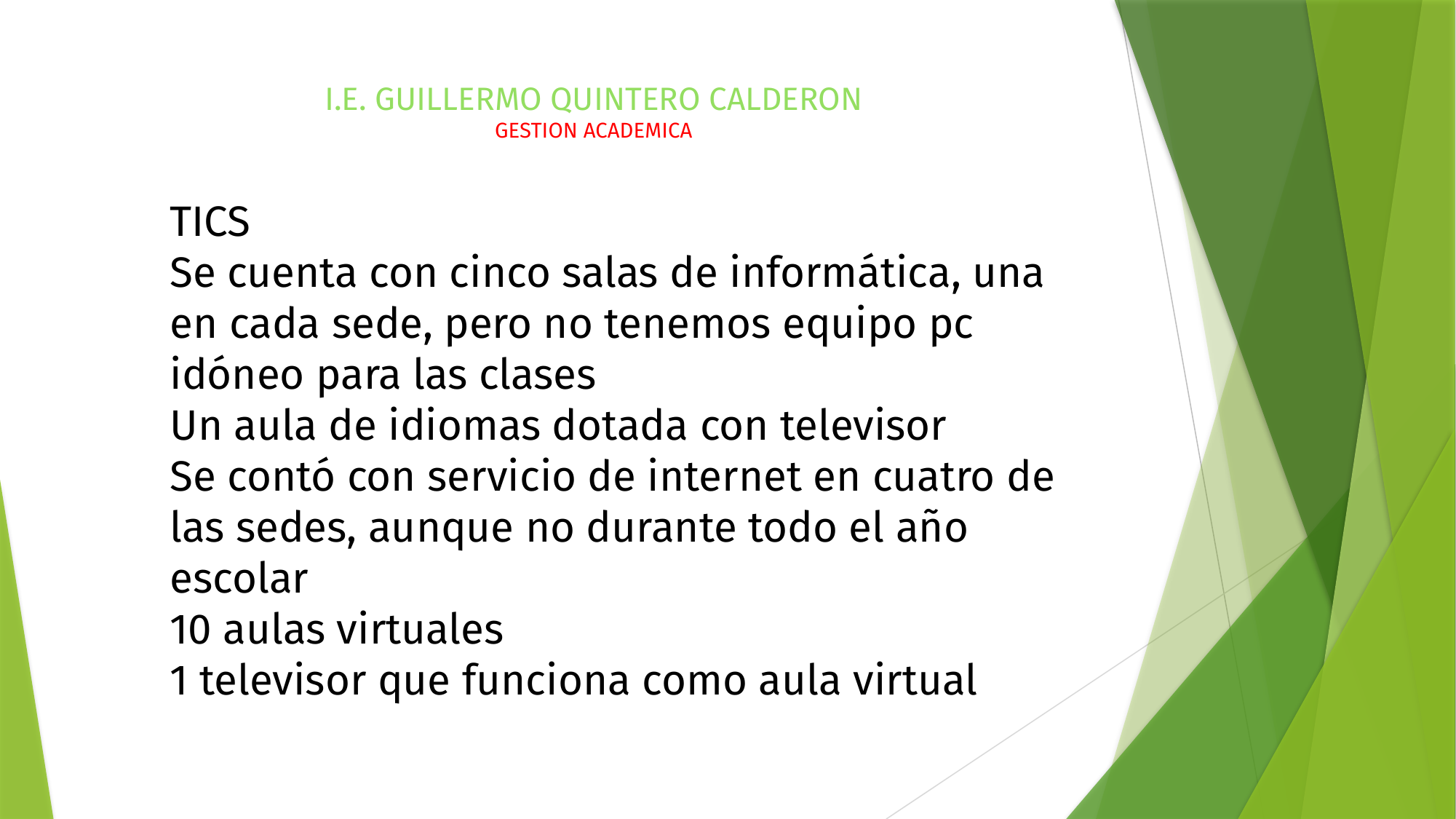

# I.E. GUILLERMO QUINTERO CALDERON GESTION ACADEMICA
TICS
Se cuenta con cinco salas de informática, una en cada sede, pero no tenemos equipo pc idóneo para las clases
Un aula de idiomas dotada con televisor
Se contó con servicio de internet en cuatro de las sedes, aunque no durante todo el año escolar
10 aulas virtuales
1 televisor que funciona como aula virtual